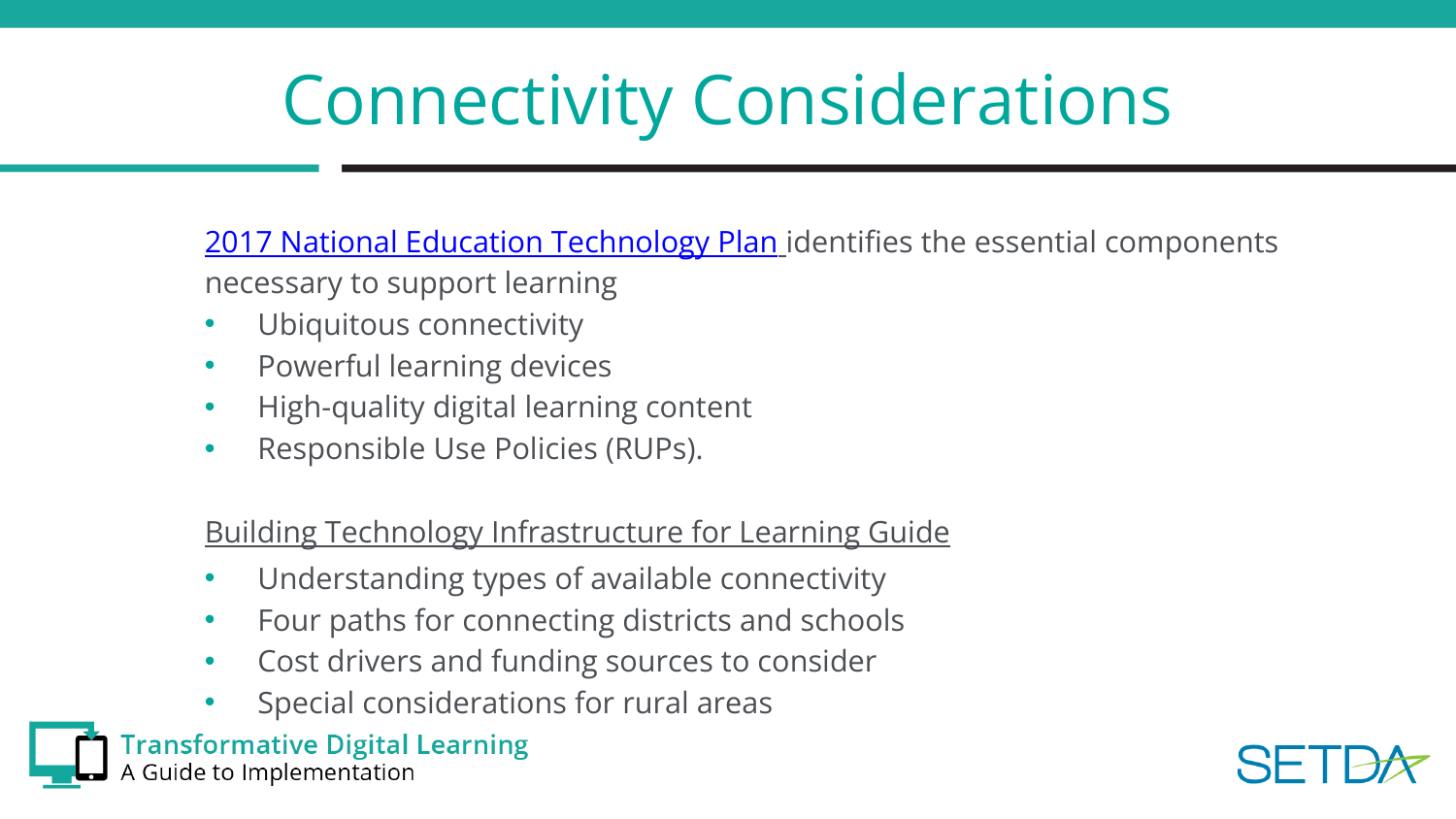

# Connectivity Considerations
2017 National Education Technology Plan identifies the essential components necessary to support learning
Ubiquitous connectivity
Powerful learning devices
High-quality digital learning content
Responsible Use Policies (RUPs).

Building Technology Infrastructure for Learning Guide
Understanding types of available connectivity
Four paths for connecting districts and schools
Cost drivers and funding sources to consider
Special considerations for rural areas